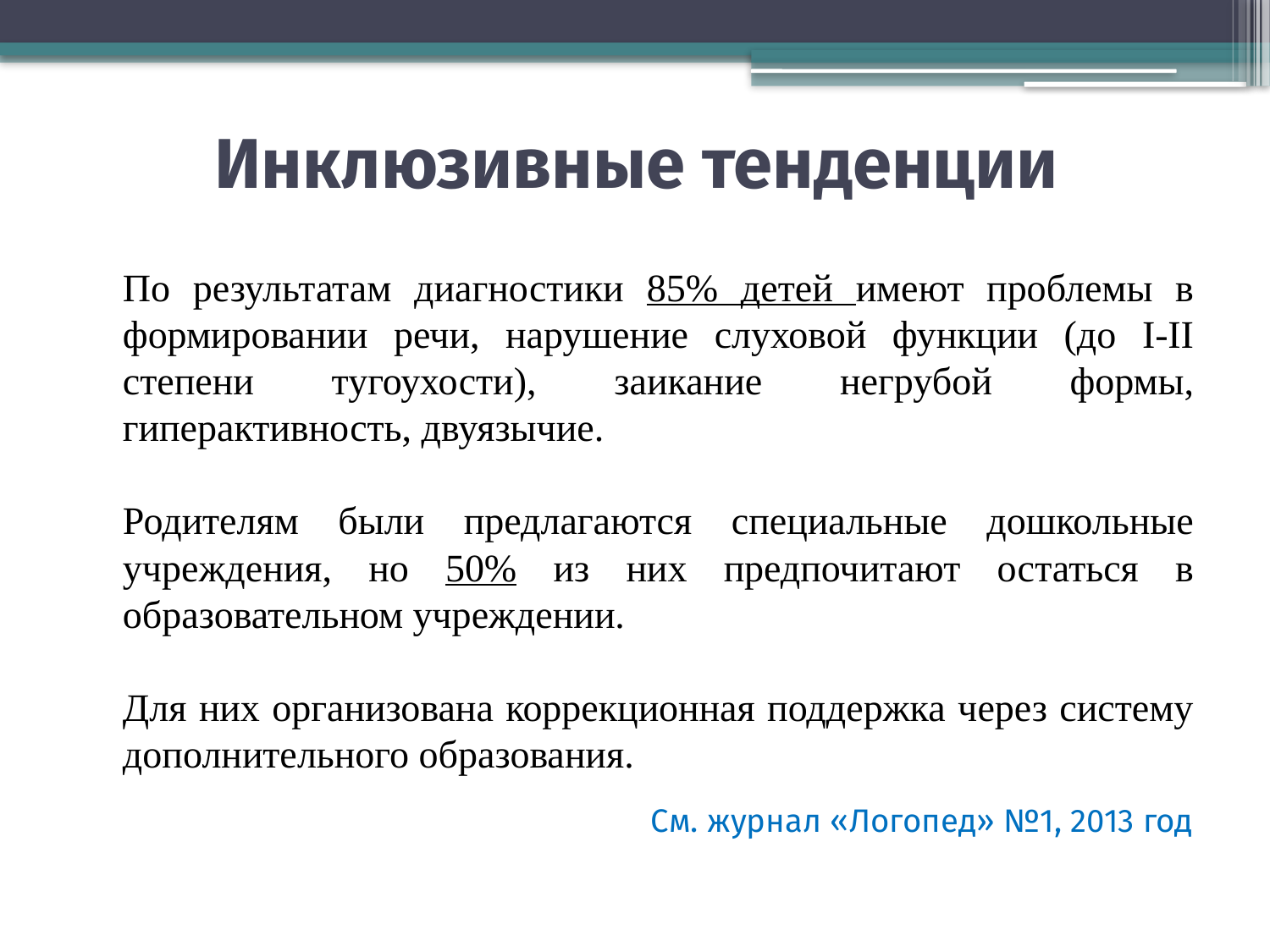

# Инклюзивные тенденции
По результатам диагностики 85% детей имеют проблемы в формировании речи, нарушение слуховой функции (до I-II степени тугоухости), заикание негрубой формы, гиперактивность, двуязычие.

Родителям были предлагаются специальные дошкольные учреждения, но 50% из них предпочитают остаться в образовательном учреждении.

Для них организована коррекционная поддержка через систему дополнительного образования.
См. журнал «Логопед» №1, 2013 год